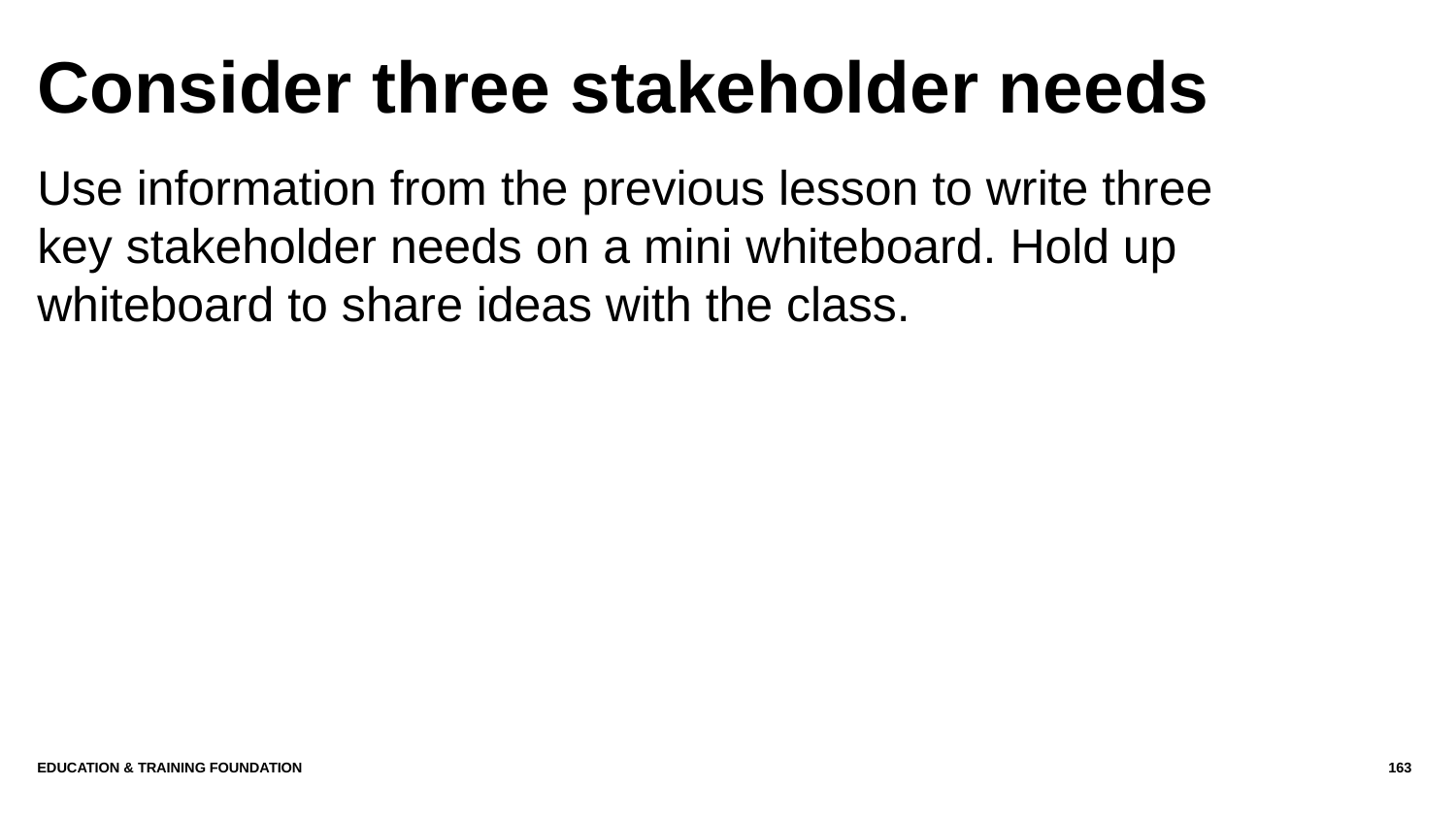

# Consider three stakeholder needs
Use information from the previous lesson to write three key stakeholder needs on a mini whiteboard. Hold up whiteboard to share ideas with the class.
Education & Training Foundation
163